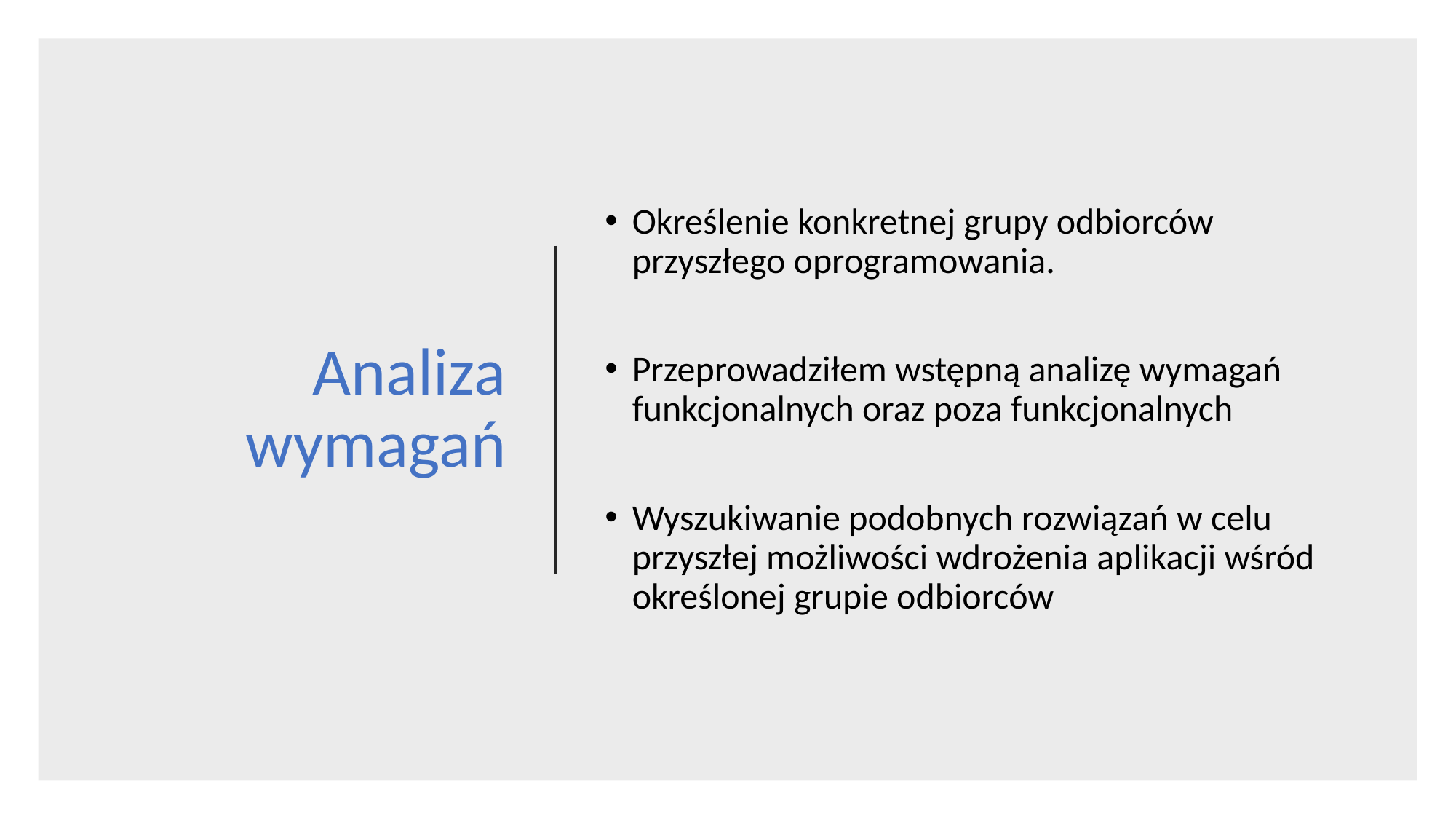

# Analiza wymagań
Określenie konkretnej grupy odbiorców przyszłego oprogramowania.

Przeprowadziłem wstępną analizę wymagań funkcjonalnych oraz poza funkcjonalnych

Wyszukiwanie podobnych rozwiązań w celu przyszłej możliwości wdrożenia aplikacji wśród określonej grupie odbiorców